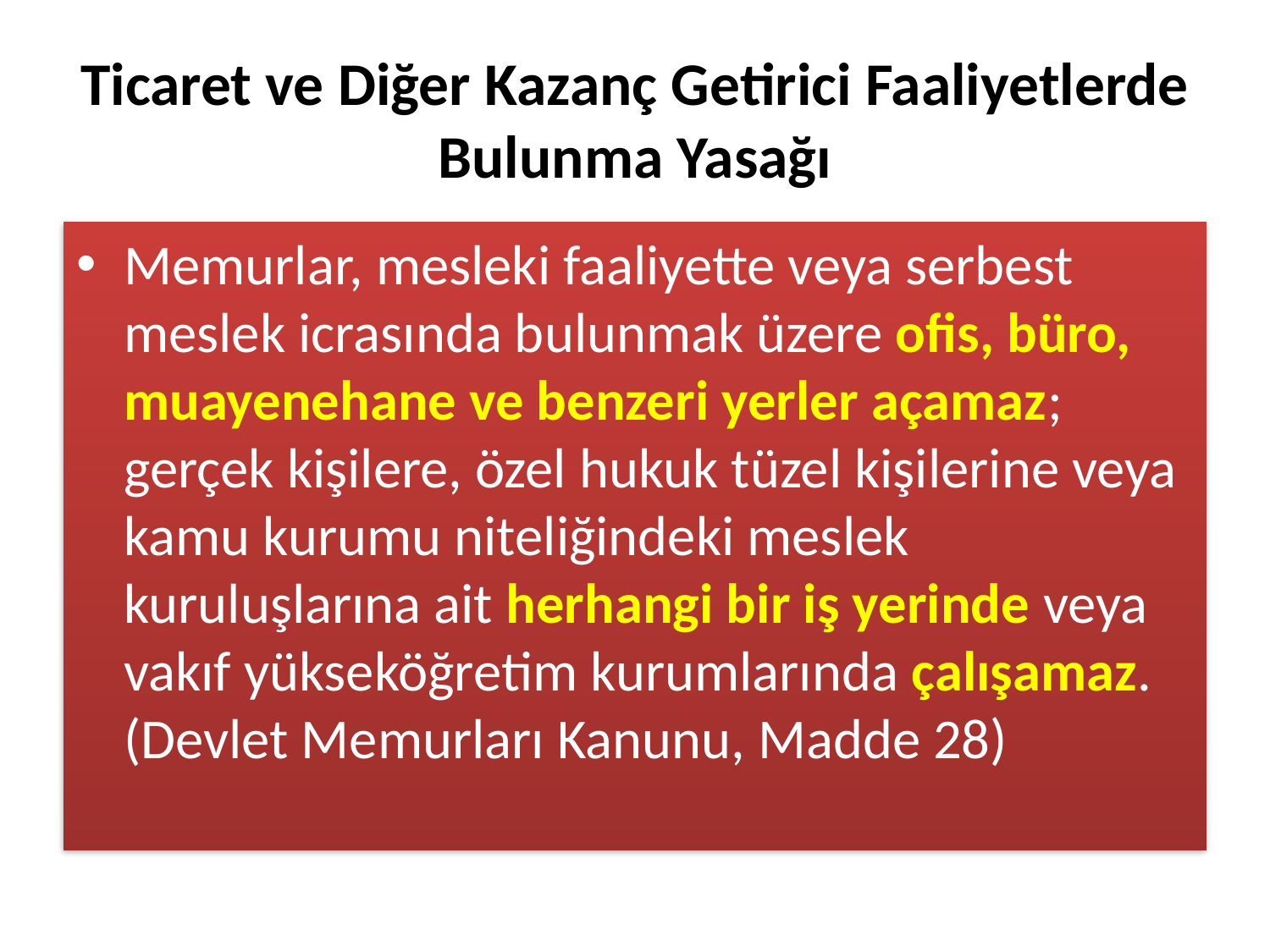

# Ticaret ve Diğer Kazanç Getirici Faaliyetlerde Bulunma Yasağı
Memurlar, mesleki faaliyette veya serbest meslek icrasında bulunmak üzere ofis, büro, muayenehane ve benzeri yerler açamaz; gerçek kişilere, özel hukuk tüzel kişilerine veya kamu kurumu niteliğindeki meslek kuruluşlarına ait herhangi bir iş yerinde veya vakıf yükseköğretim kurumlarında çalışamaz. (Devlet Memurları Kanunu, Madde 28)